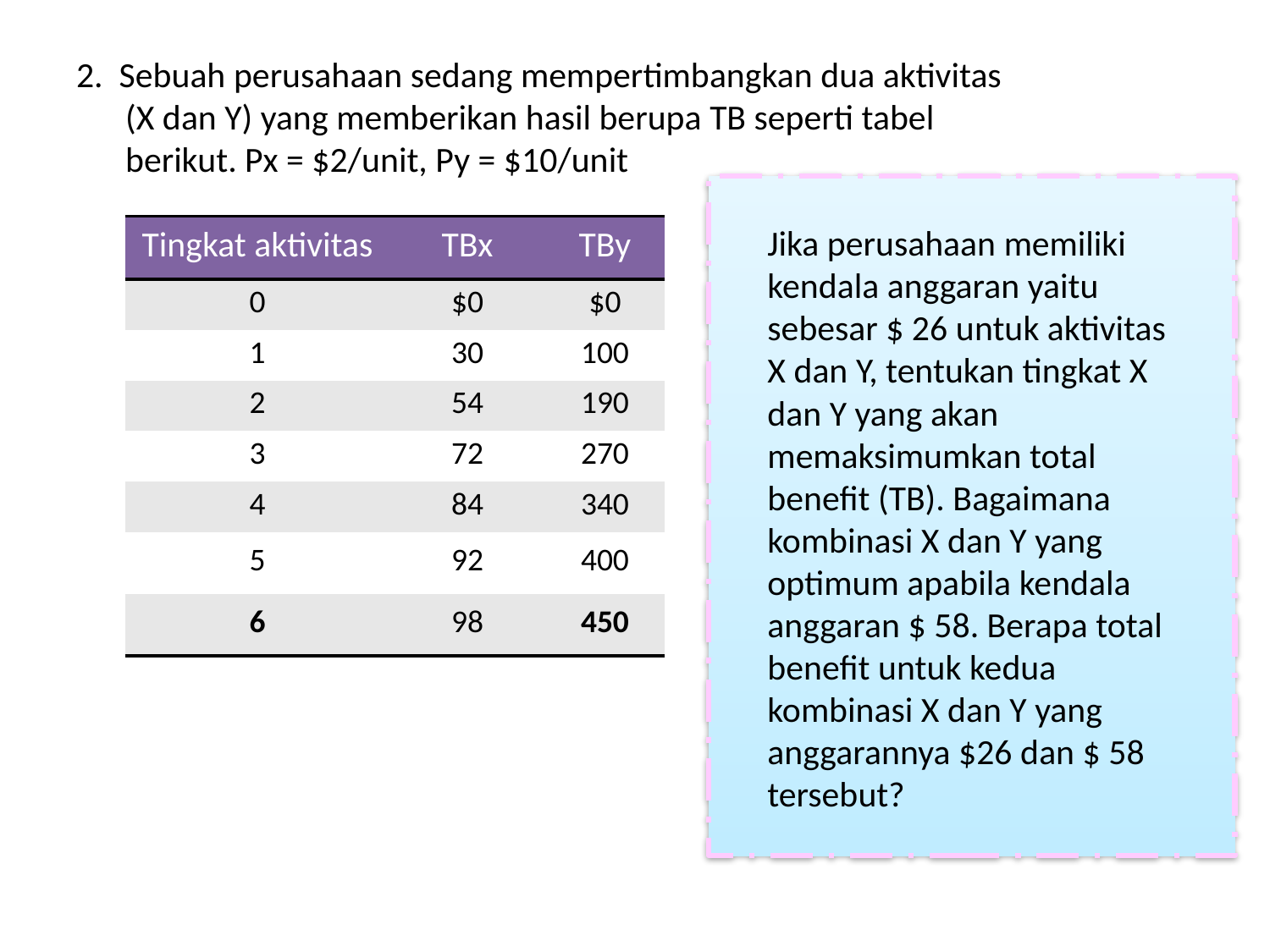

2.  Sebuah perusahaan sedang mempertimbangkan dua aktivitas  (X dan Y) yang memberikan hasil berupa TB seperti tabel berikut. Px = $2/unit, Py = $10/unit

Jika perusahaan memiliki kendala anggaran yaitu sebesar $ 26 untuk aktivitas X dan Y, tentukan tingkat X dan Y yang akan memaksimumkan total benefit (TB). Bagaimana kombinasi X dan Y yang optimum apabila kendala anggaran $ 58. Berapa total benefit untuk kedua kombinasi X dan Y yang anggarannya $26 dan $ 58 tersebut?
| Tingkat aktivitas | TBx | TBy |
| --- | --- | --- |
| 0 | $0 | $0 |
| 1 | 30 | 100 |
| 2 | 54 | 190 |
| 3 | 72 | 270 |
| 4 | 84 | 340 |
| 5 | 92 | 400 |
| 6 | 98 | 450 |